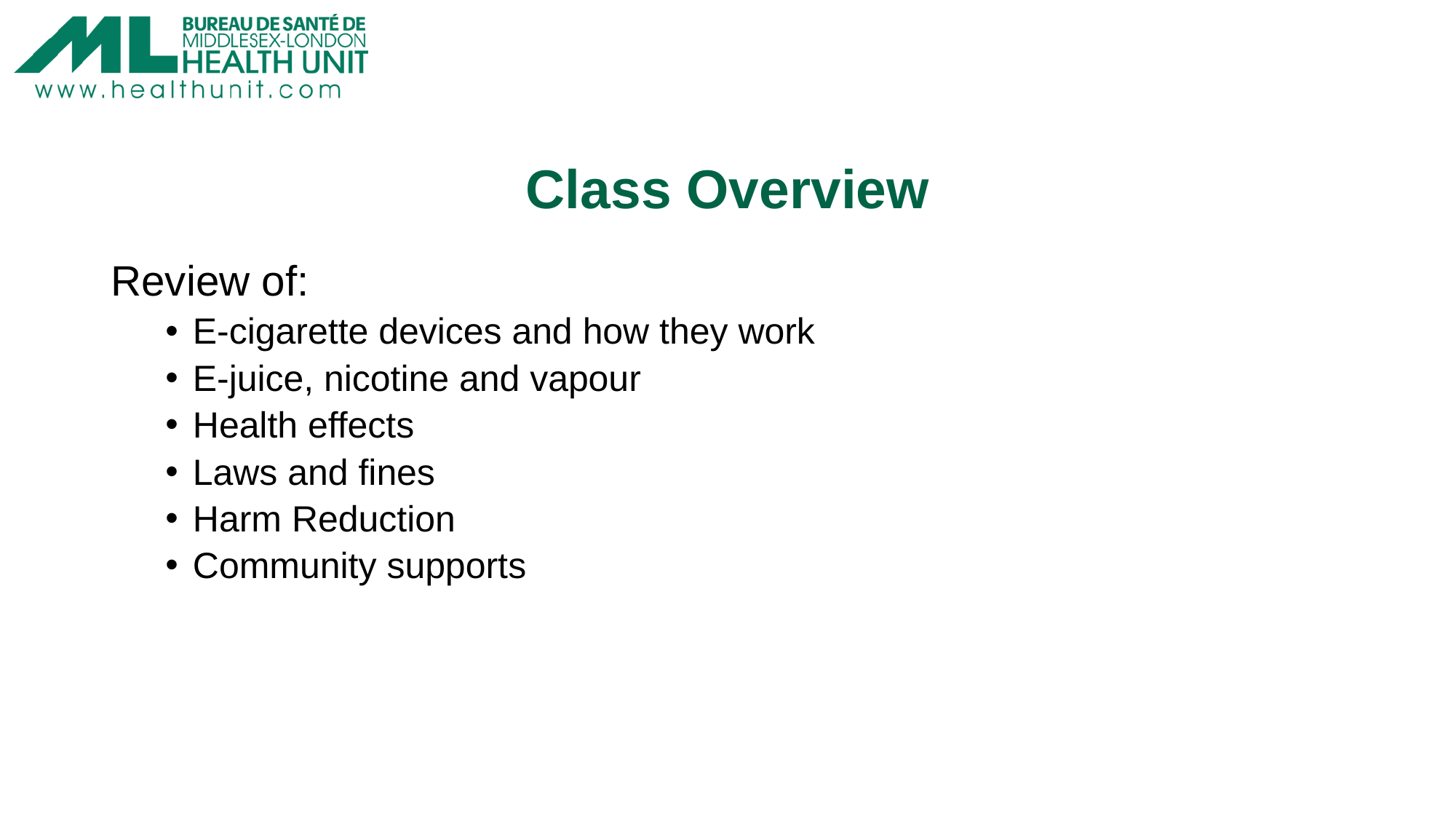

# Class Overview
Review of:
E-cigarette devices and how they work
E-juice, nicotine and vapour
Health effects
Laws and fines
Harm Reduction
Community supports